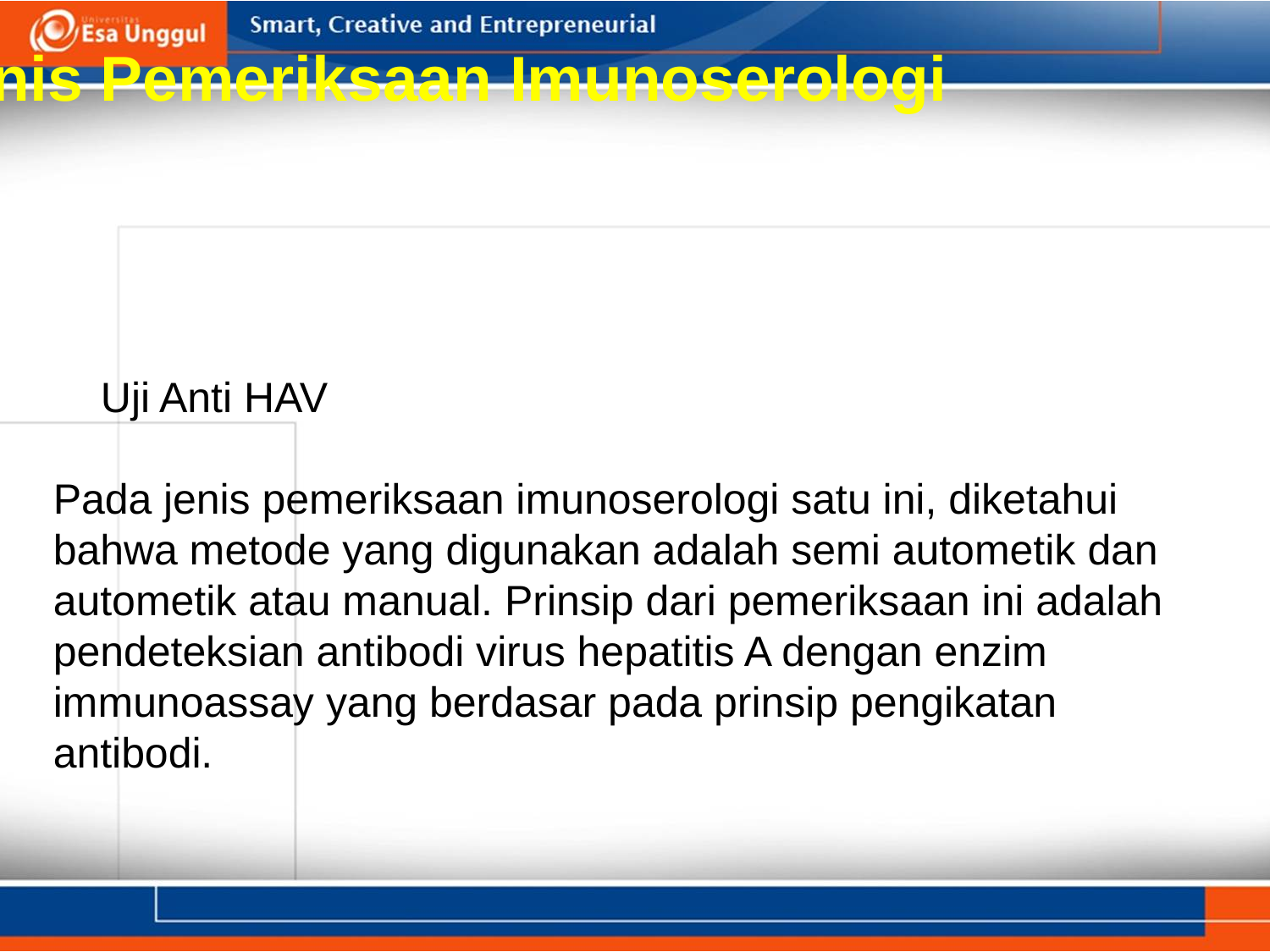

Jenis Pemeriksaan Imunoserologi

    Uji Anti HAV

Pada jenis pemeriksaan imunoserologi satu ini, diketahui bahwa metode yang digunakan adalah semi autometik dan autometik atau manual. Prinsip dari pemeriksaan ini adalah pendeteksian antibodi virus hepatitis A dengan enzim immunoassay yang berdasar pada prinsip pengikatan antibodi.